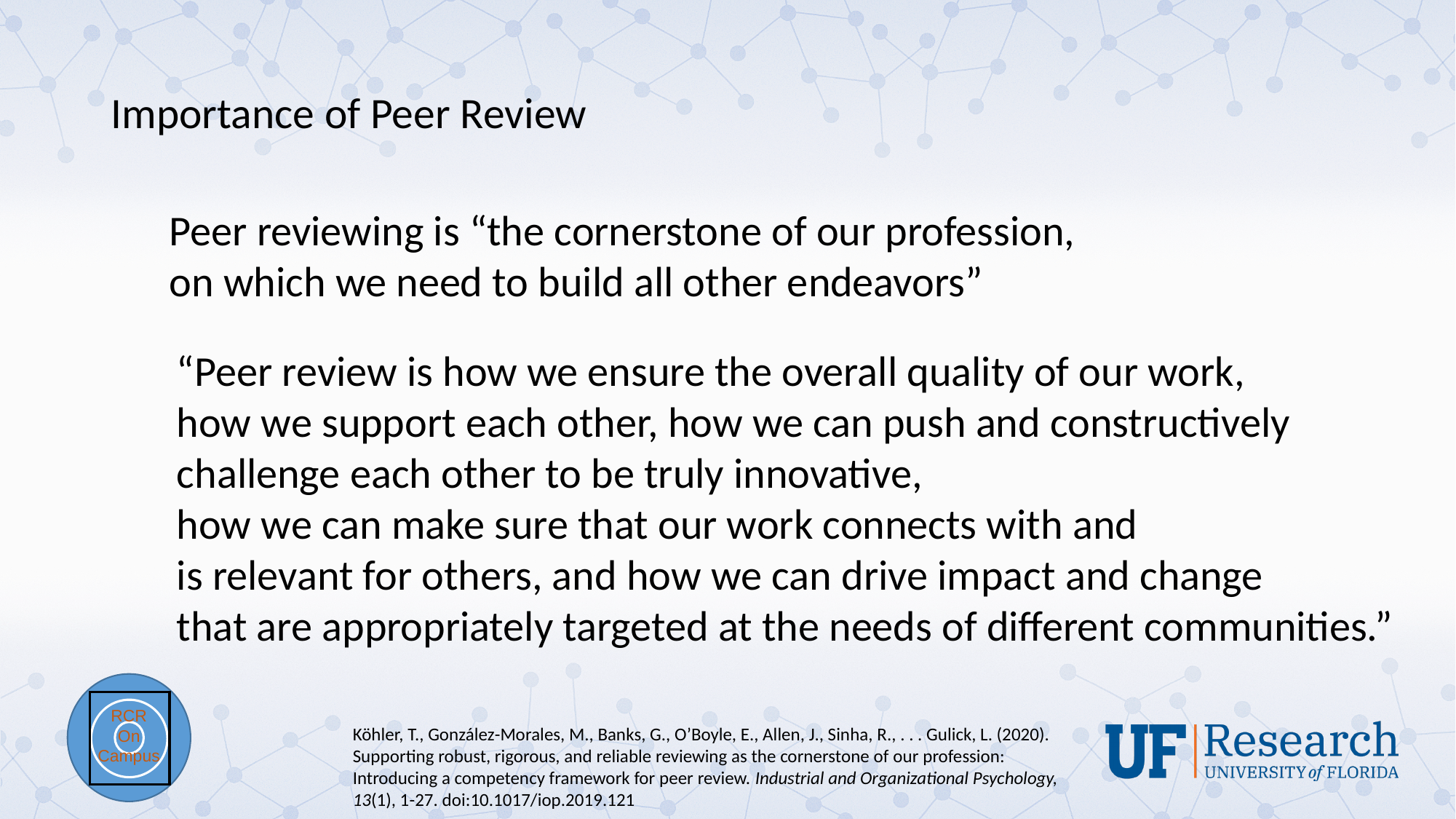

# Importance of Peer Review
Peer reviewing is “the cornerstone of our profession,
on which we need to build all other endeavors”

“Peer review is how we ensure the overall quality of our work,
how we support each other, how we can push and constructively
challenge each other to be truly innovative,
how we can make sure that our work connects with and
is relevant for others, and how we can drive impact and change
that are appropriately targeted at the needs of different communities.”

Köhler, T., González-Morales, M., Banks, G., O’Boyle, E., Allen, J., Sinha, R., . . . Gulick, L. (2020). Supporting robust, rigorous, and reliable reviewing as the cornerstone of our profession: Introducing a competency framework for peer review. Industrial and Organizational Psychology, 13(1), 1-27. doi:10.1017/iop.2019.121